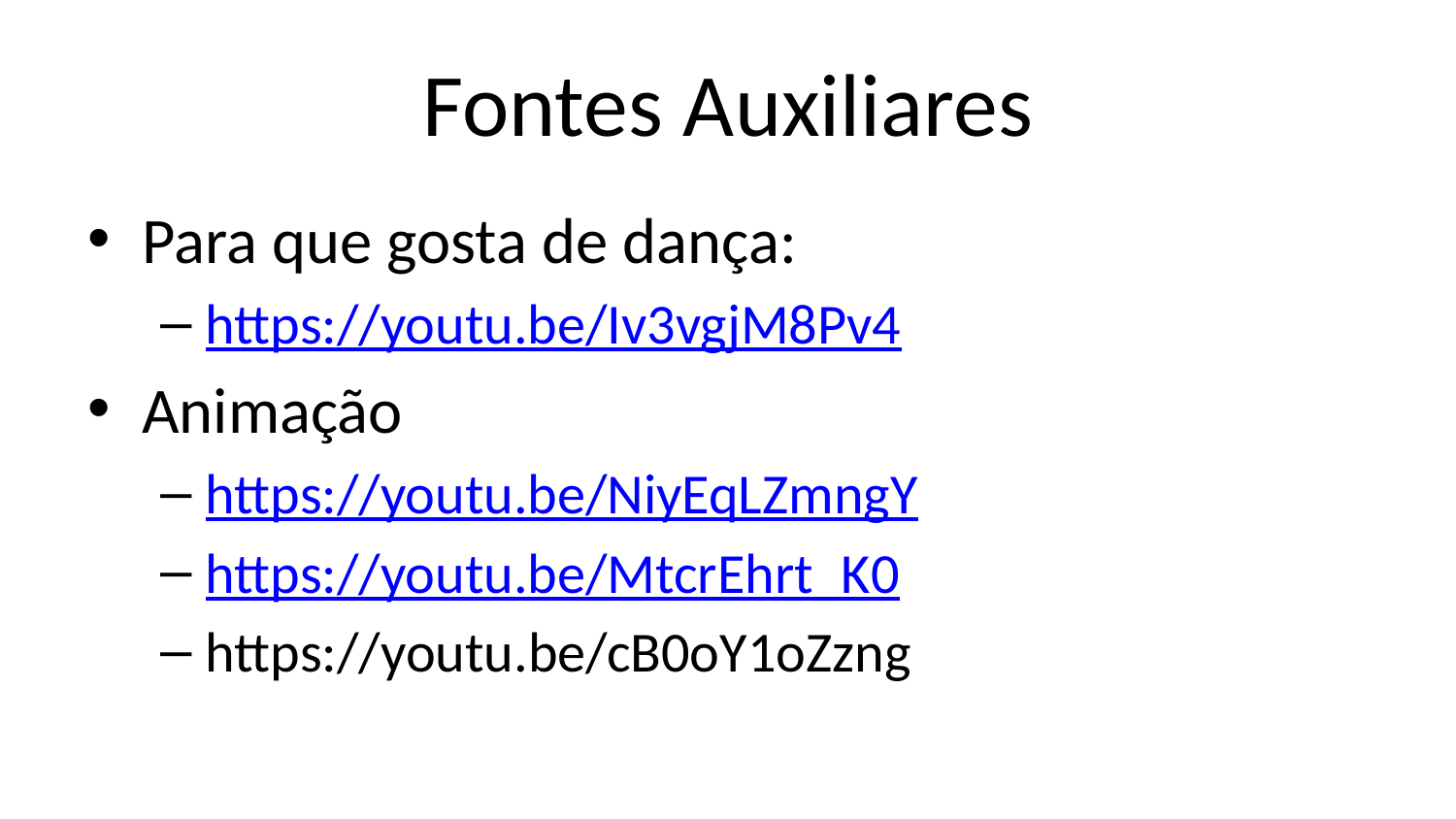

# Fontes Auxiliares
Para que gosta de dança:
https://youtu.be/Iv3vgjM8Pv4
Animação
https://youtu.be/NiyEqLZmngY
https://youtu.be/MtcrEhrt_K0
https://youtu.be/cB0oY1oZzng